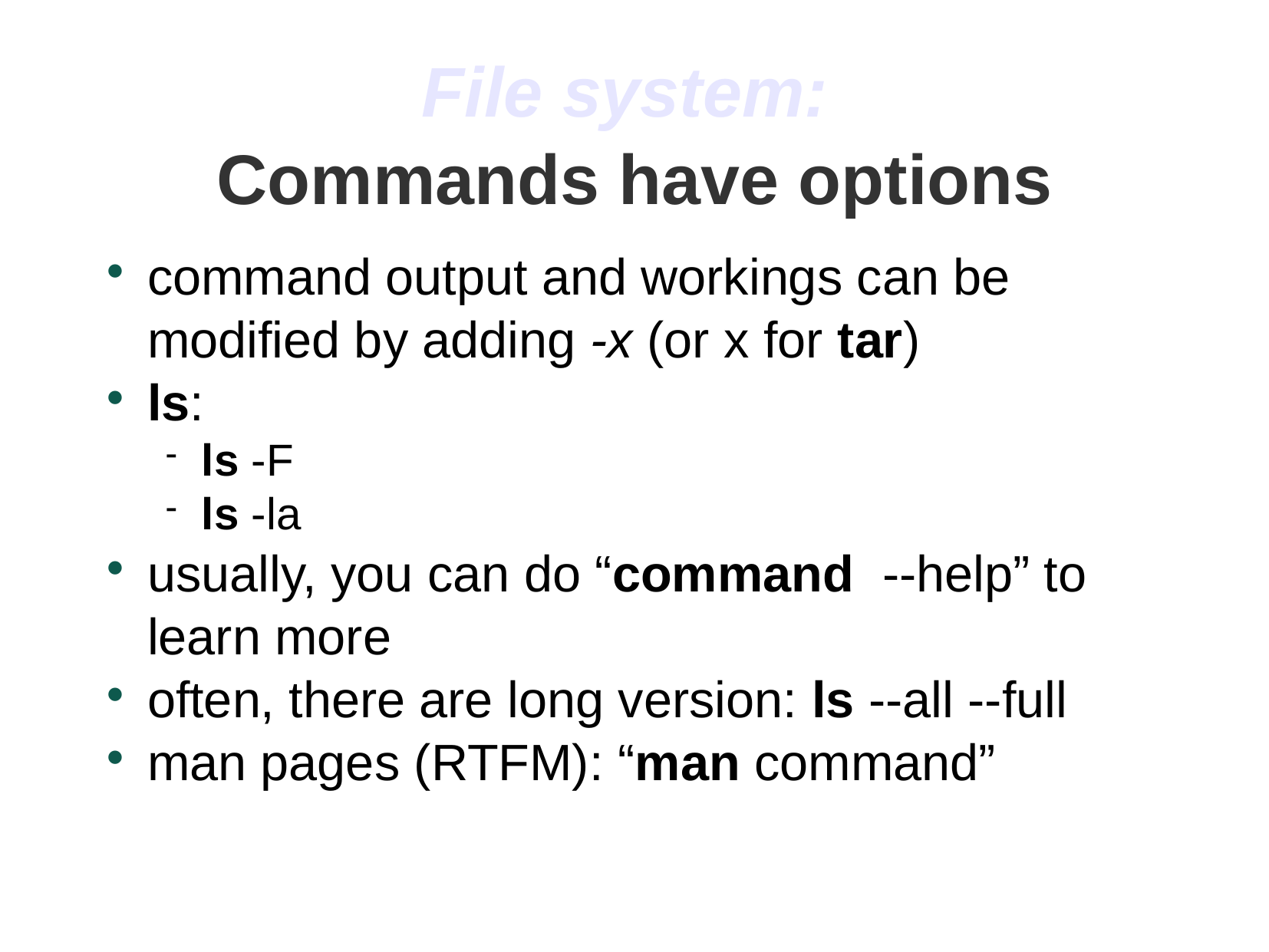

File system:
Commands have options
command output and workings can be modified by adding -x (or x for tar)
ls:
ls -F
ls -la
usually, you can do “command  --help” to learn more
often, there are long version: ls --all --full
man pages (RTFM): “man command”